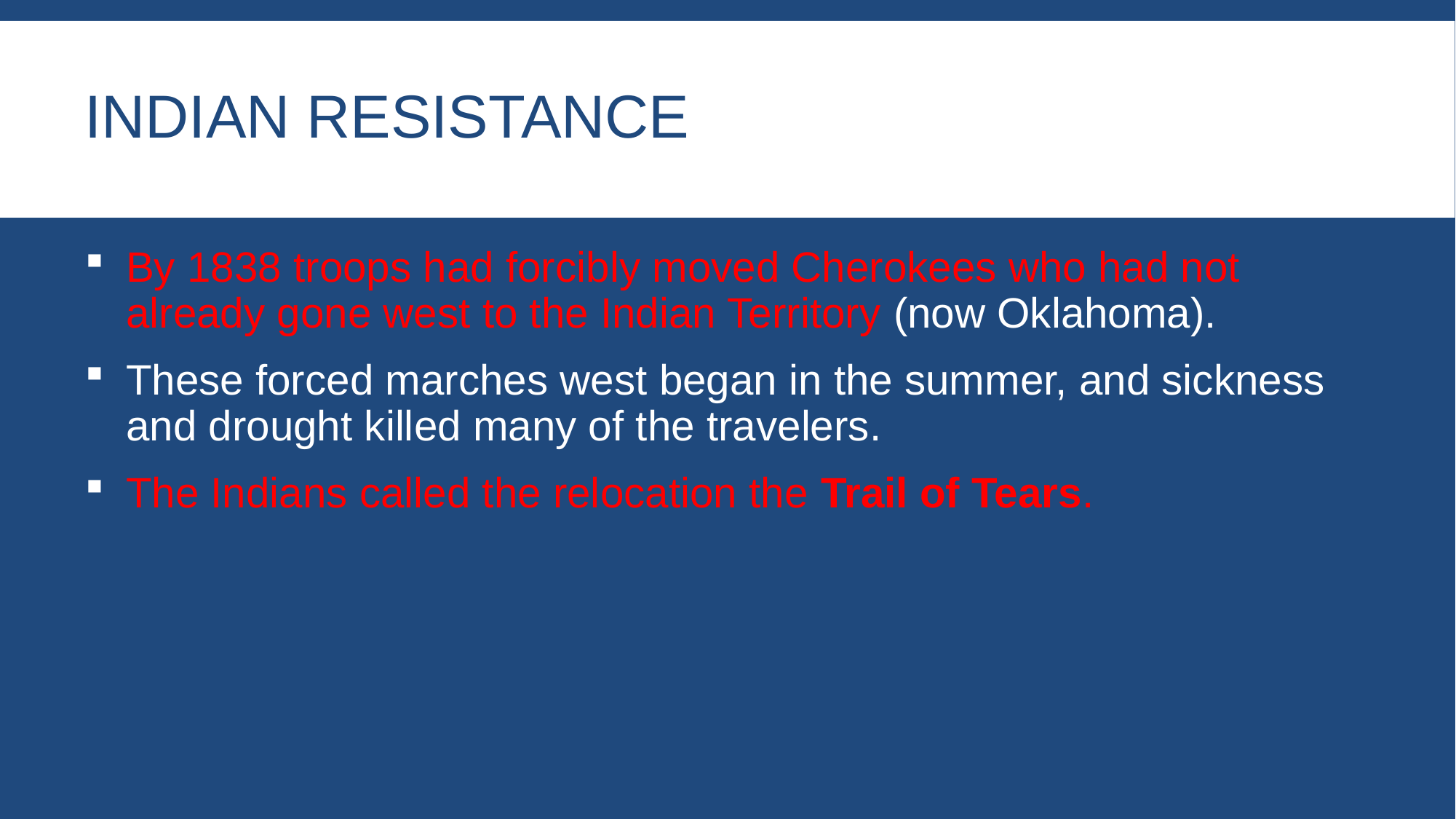

# Indian Resistance
By 1838 troops had forcibly moved Cherokees who had not already gone west to the Indian Territory (now Oklahoma).
These forced marches west began in the summer, and sickness and drought killed many of the travelers.
The Indians called the relocation the Trail of Tears.